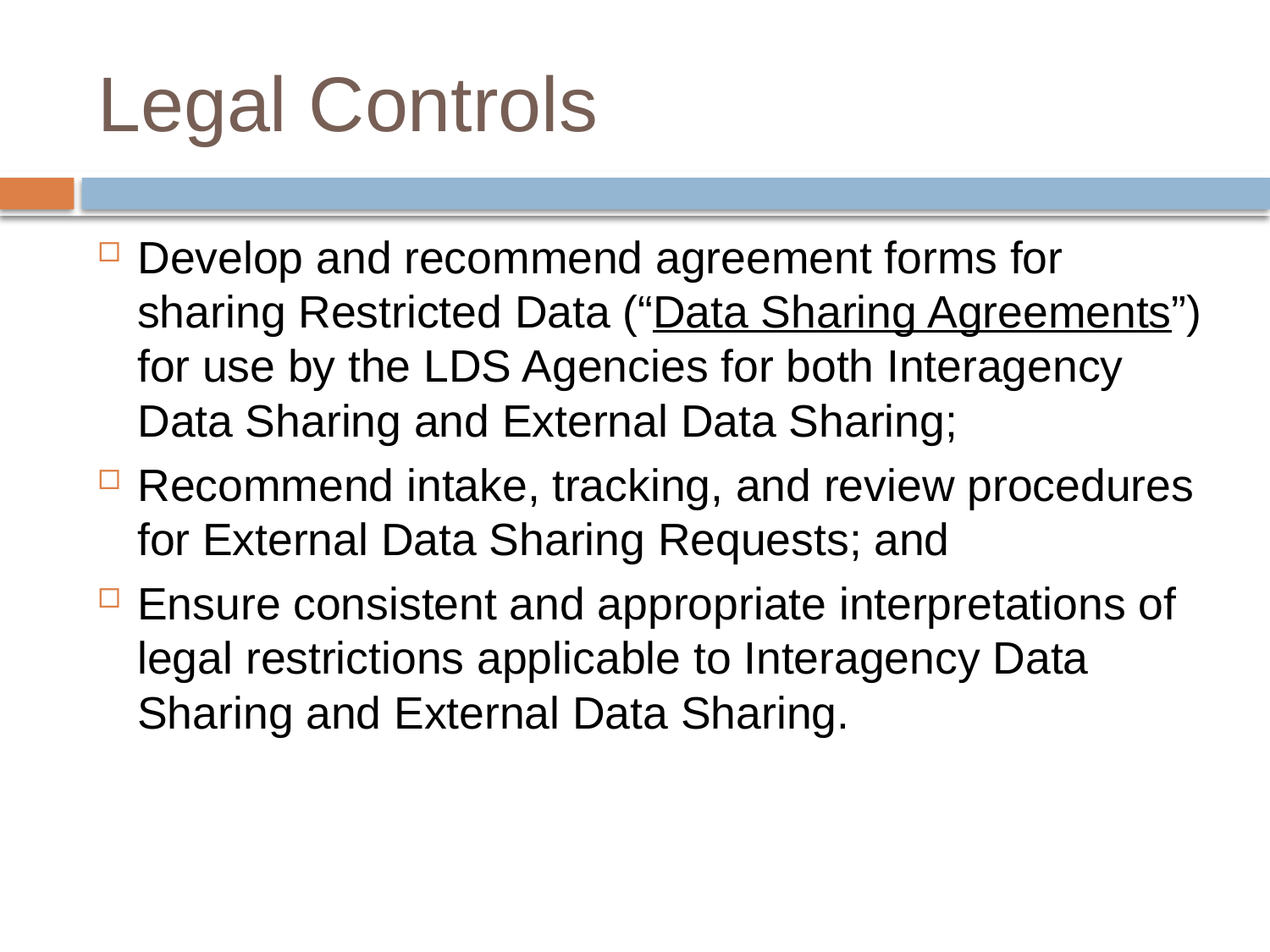

# Legal Controls
Develop and recommend agreement forms for sharing Restricted Data (“Data Sharing Agreements”) for use by the LDS Agencies for both Interagency Data Sharing and External Data Sharing;
Recommend intake, tracking, and review procedures for External Data Sharing Requests; and
Ensure consistent and appropriate interpretations of legal restrictions applicable to Interagency Data Sharing and External Data Sharing.